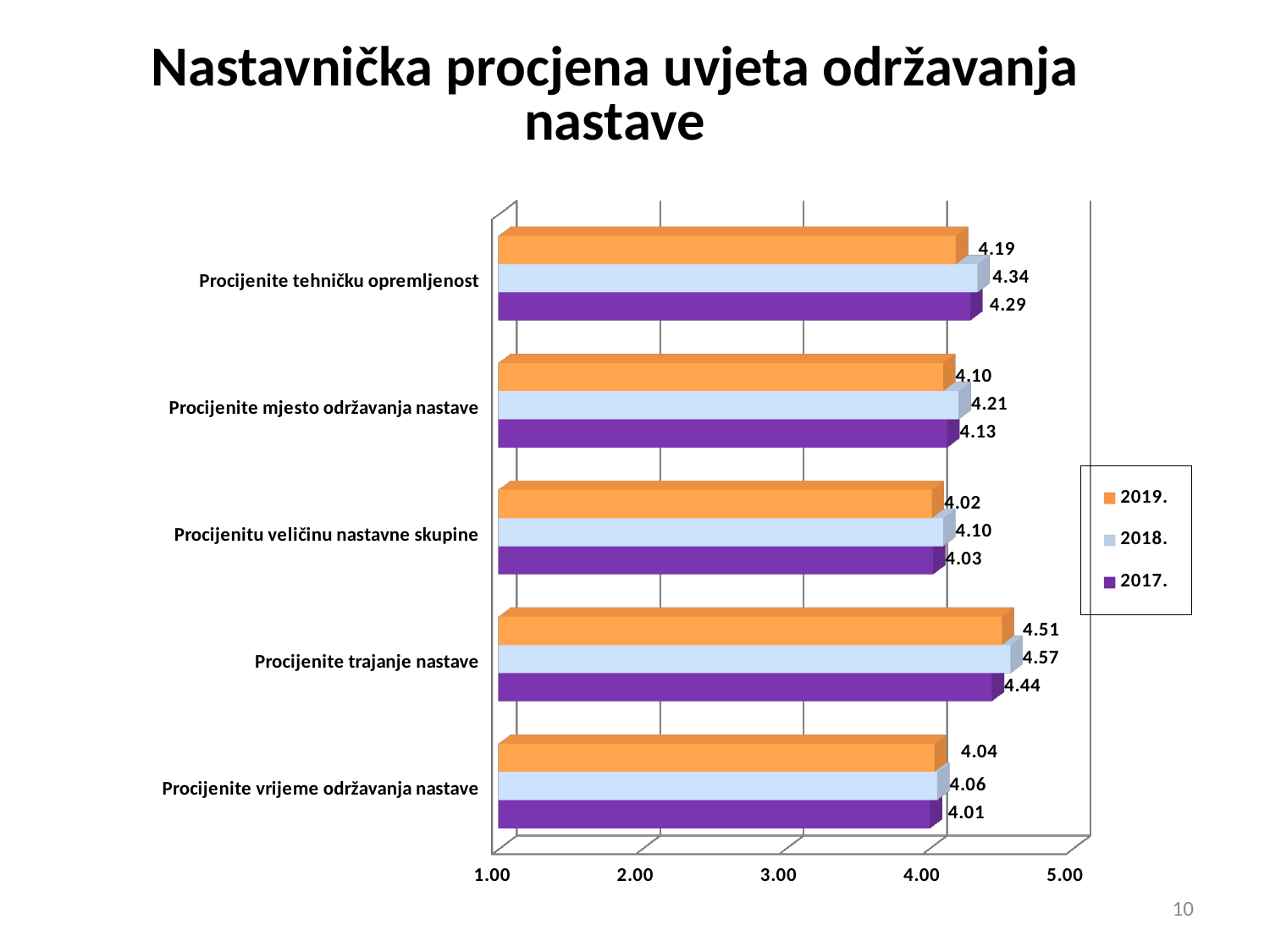

# Nastavnička procjena uvjeta održavanja nastave

[unsupported chart]

10